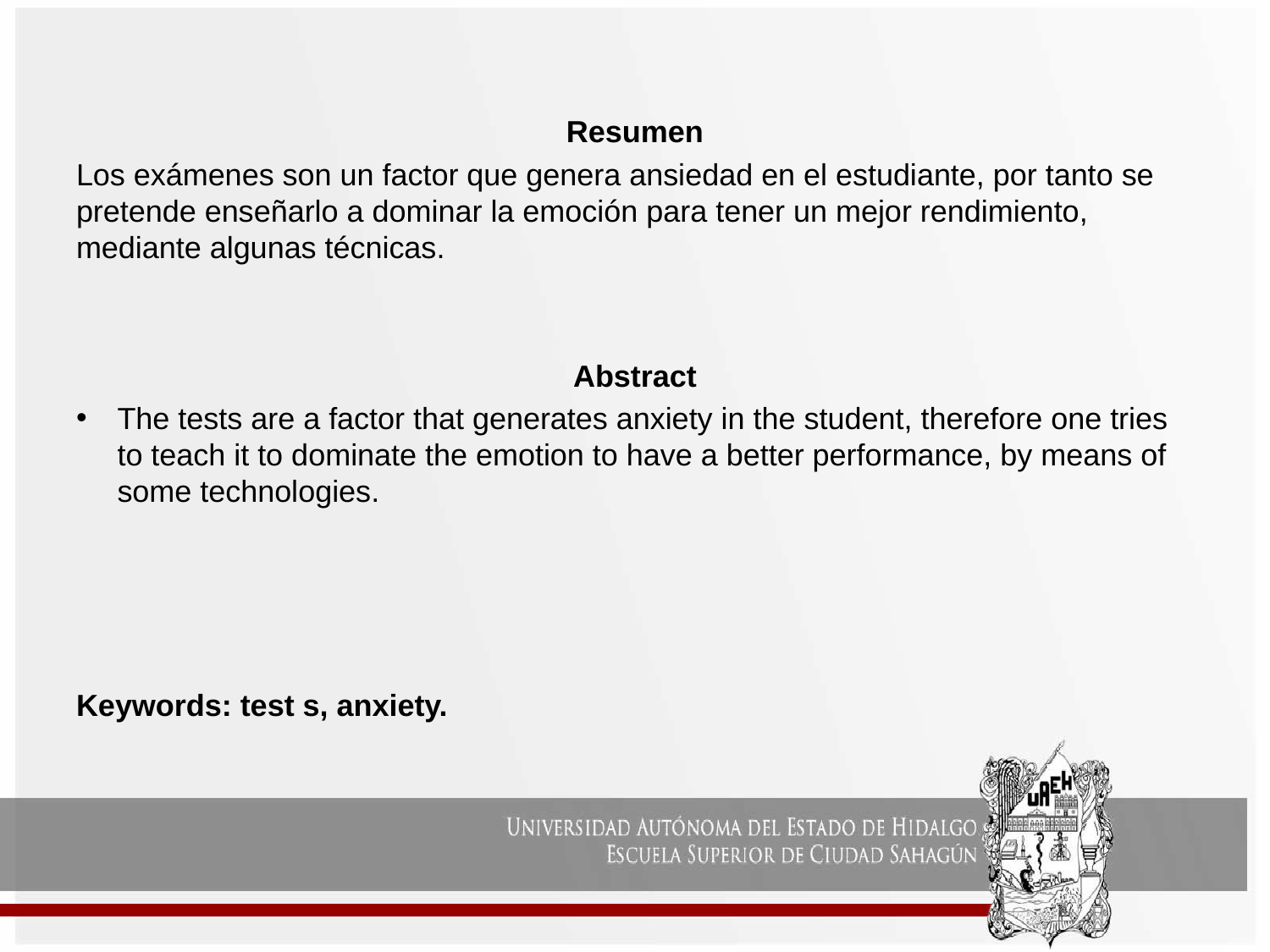

Resumen
Los exámenes son un factor que genera ansiedad en el estudiante, por tanto se pretende enseñarlo a dominar la emoción para tener un mejor rendimiento, mediante algunas técnicas.

Abstract
The tests are a factor that generates anxiety in the student, therefore one tries to teach it to dominate the emotion to have a better performance, by means of some technologies.

Keywords: test s, anxiety.